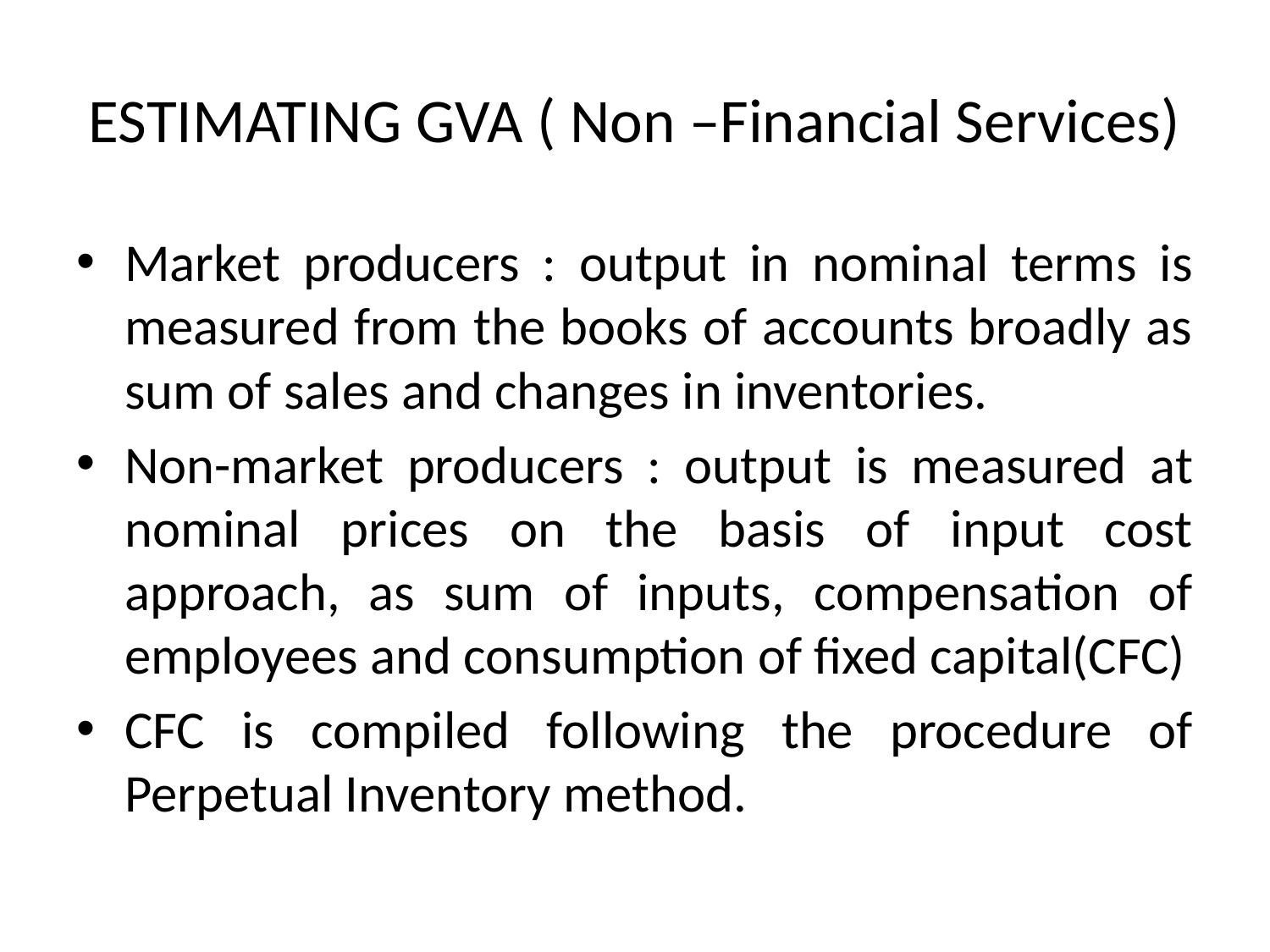

# ESTIMATING GVA ( Non –Financial Services)
Market producers : output in nominal terms is measured from the books of accounts broadly as sum of sales and changes in inventories.
Non-market producers : output is measured at nominal prices on the basis of input cost approach, as sum of inputs, compensation of employees and consumption of fixed capital(CFC)
CFC is compiled following the procedure of Perpetual Inventory method.